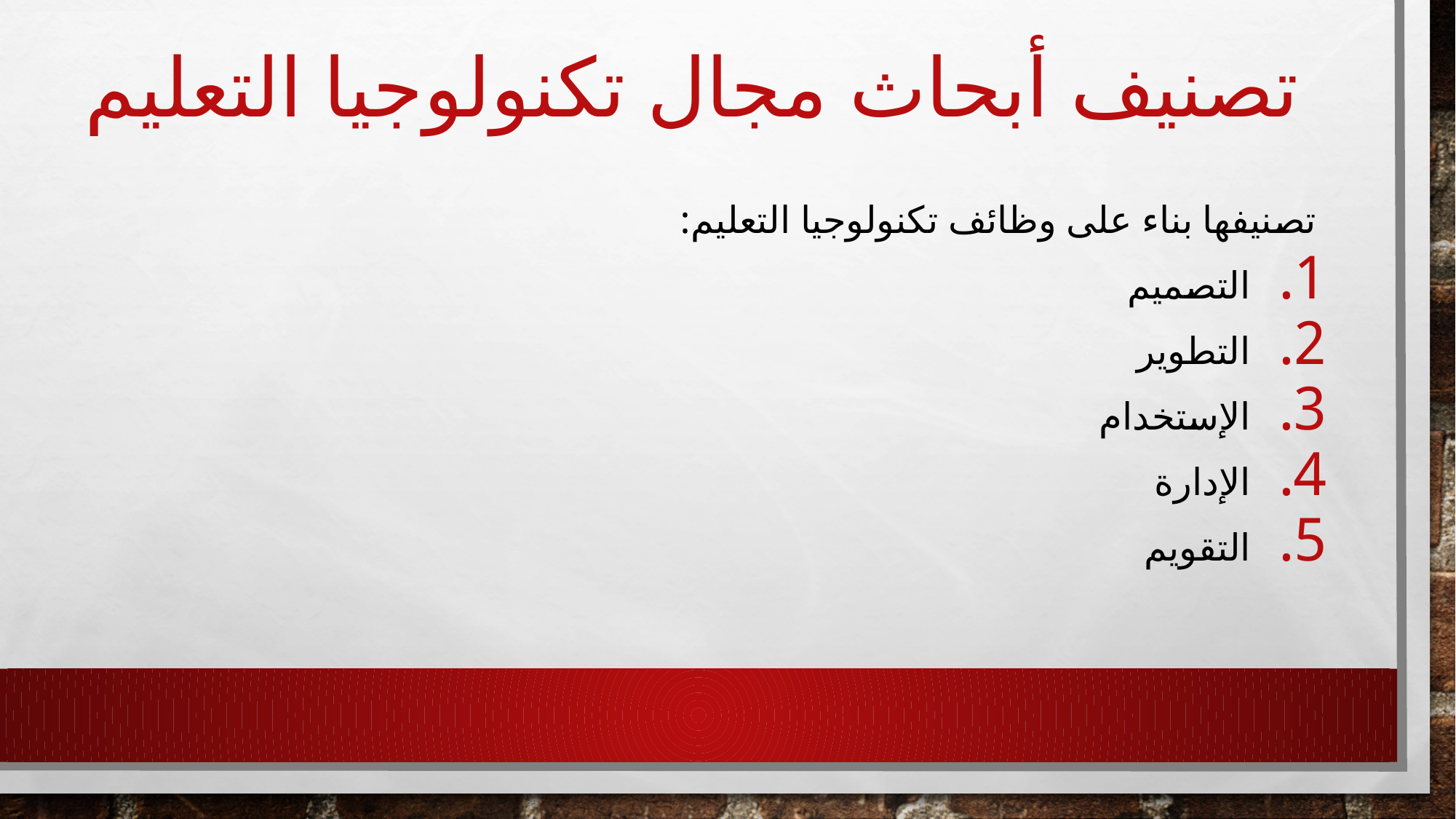

# تصنيف أبحاث مجال تكنولوجيا التعليم
تصنيفها بناء على وظائف تكنولوجيا التعليم:
 التصميم
 التطوير
 الإستخدام
 الإدارة
 التقويم